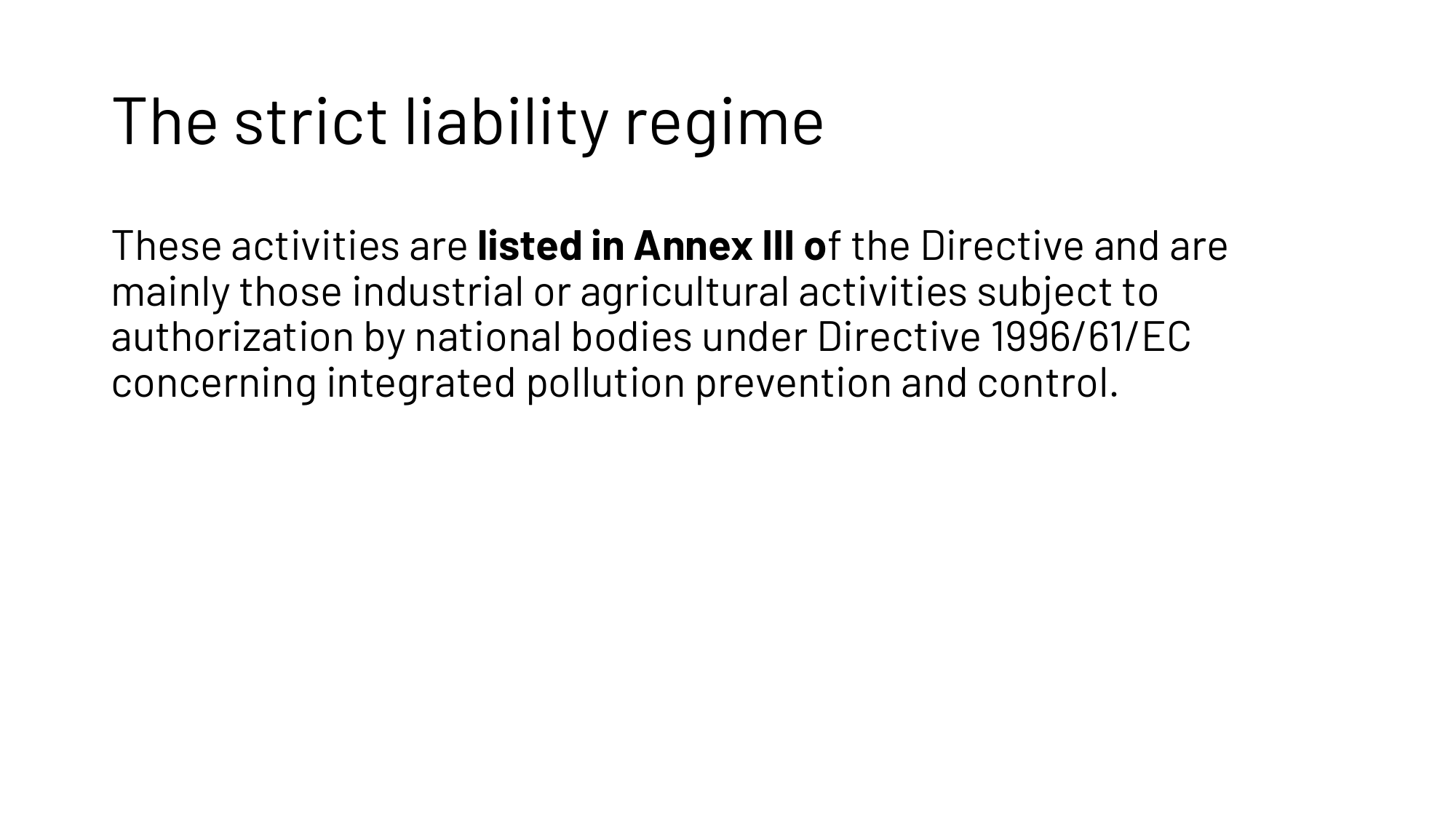

# The strict liability regime
These activities are listed in Annex III of the Directive and are mainly those industrial or agricultural activities subject to authorization by national bodies under Directive 1996/61/EC concerning integrated pollution prevention and control.